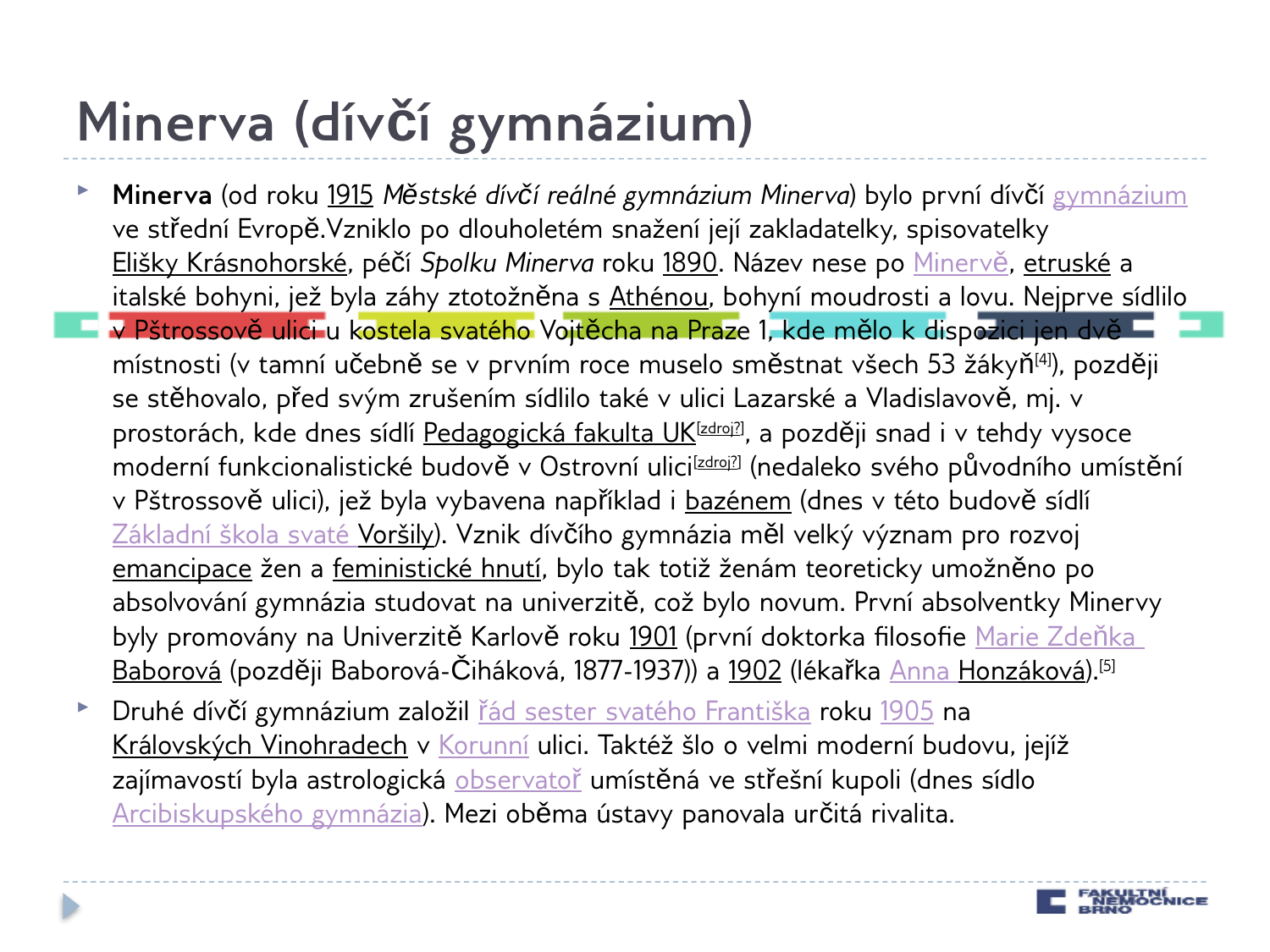

# Minerva (dívčí gymnázium)
Minerva (od roku 1915 Městské dívčí reálné gymnázium Minerva) bylo první dívčí gymnázium ve střední Evropě.Vzniklo po dlouholetém snažení její zakladatelky, spisovatelky Elišky Krásnohorské, péčí Spolku Minerva roku 1890. Název nese po Minervě, etruské a italské bohyni, jež byla záhy ztotožněna s Athénou, bohyní moudrosti a lovu. Nejprve sídlilo v Pštrossově ulici u kostela svatého Vojtěcha na Praze 1, kde mělo k dispozici jen dvě místnosti (v tamní učebně se v prvním roce muselo směstnat všech 53 žákyň[4]), později se stěhovalo, před svým zrušením sídlilo také v ulici Lazarské a Vladislavově, mj. v prostorách, kde dnes sídlí Pedagogická fakulta UK[zdroj?], a později snad i v tehdy vysoce moderní funkcionalistické budově v Ostrovní ulici[zdroj?] (nedaleko svého původního umístění v Pštrossově ulici), jež byla vybavena například i bazénem (dnes v této budově sídlí Základní škola svaté Voršily). Vznik dívčího gymnázia měl velký význam pro rozvoj emancipace žen a feministické hnutí, bylo tak totiž ženám teoreticky umožněno po absolvování gymnázia studovat na univerzitě, což bylo novum. První absolventky Minervy byly promovány na Univerzitě Karlově roku 1901 (první doktorka filosofie Marie Zdeňka Baborová (později Baborová-Čiháková, 1877-1937)) a 1902 (lékařka Anna Honzáková).[5]
Druhé dívčí gymnázium založil řád sester svatého Františka roku 1905 na Královských Vinohradech v Korunní ulici. Taktéž šlo o velmi moderní budovu, jejíž zajímavostí byla astrologická observatoř umístěná ve střešní kupoli (dnes sídlo Arcibiskupského gymnázia). Mezi oběma ústavy panovala určitá rivalita.